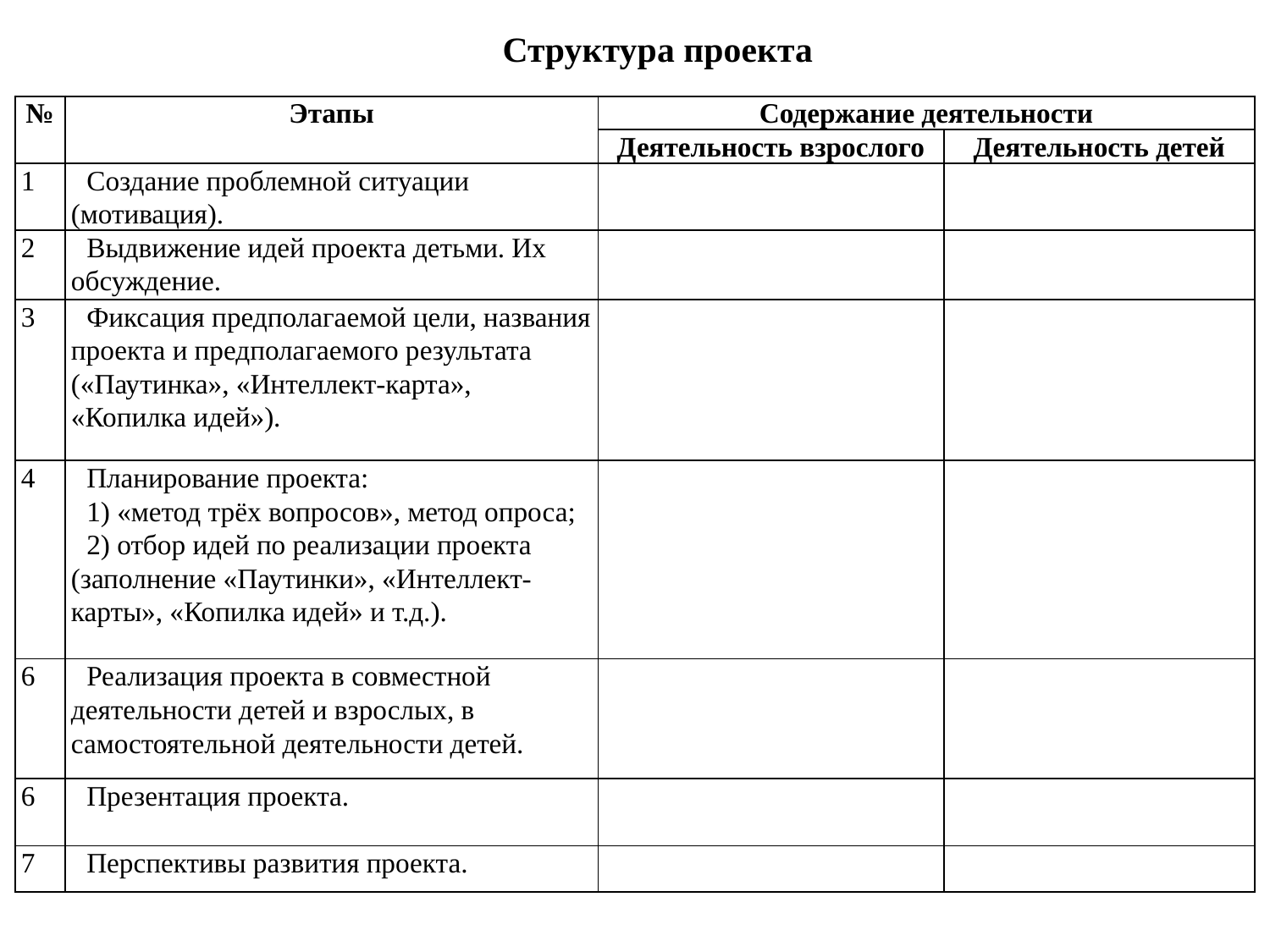

Структура проекта
| № | Этапы | Содержание деятельности |  |
| --- | --- | --- | --- |
|  |  | Деятельность взрослого | Деятельность детей |
| 1 | Создание проблемной ситуации (мотивация). |  |  |
| 2 | Выдвижение идей проекта детьми. Их обсуждение. |  |  |
| 3 | Фиксация предполагаемой цели, названия проекта и предполагаемого результата («Паутинка», «Интеллект-карта», «Копилка идей»). |  |  |
| 4 | Планирование проекта: 1) «метод трёх вопросов», метод опроса; 2) отбор идей по реализации проекта (заполнение «Паутинки», «Интеллект-карты», «Копилка идей» и т.д.). |  |  |
| 6 | Реализация проекта в совместной деятельности детей и взрослых, в самостоятельной деятельности детей. |  |  |
| 6 | Презентация проекта. |  |  |
| 7 | Перспективы развития проекта. |  |  |